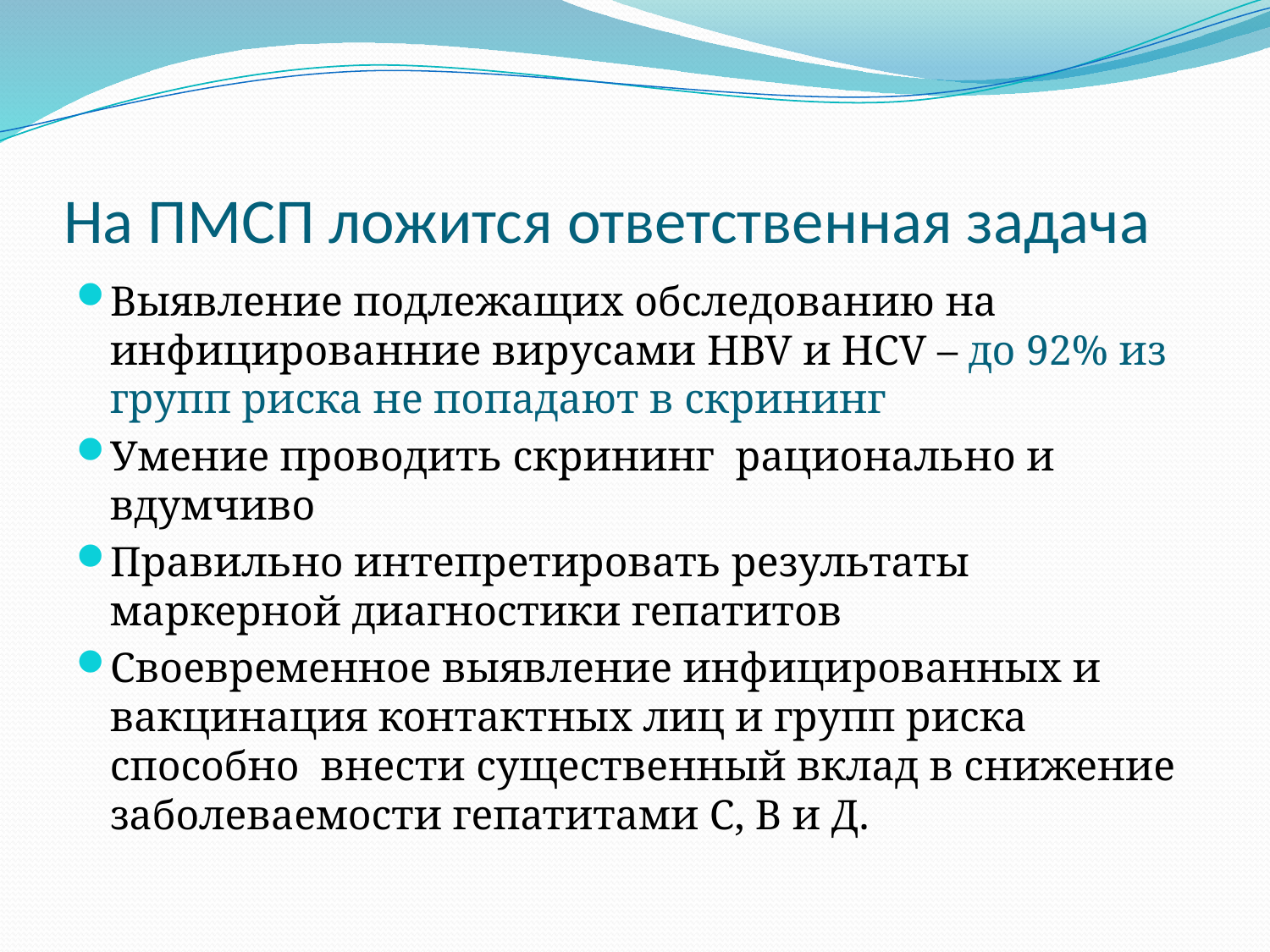

# На ПМСП ложится ответственная задача
Выявление подлежащих обследованию на инфицированние вирусами HBV и HCV – до 92% из групп риска не попадают в скрининг
Умение проводить скрининг  рационально и вдумчиво
Правильно интепретировать результаты маркерной диагностики гепатитов
Своевременное выявление инфицированных и вакцинация контактных лиц и групп риска способно  внести существенный вклад в снижение заболеваемости гепатитами С, В и Д.